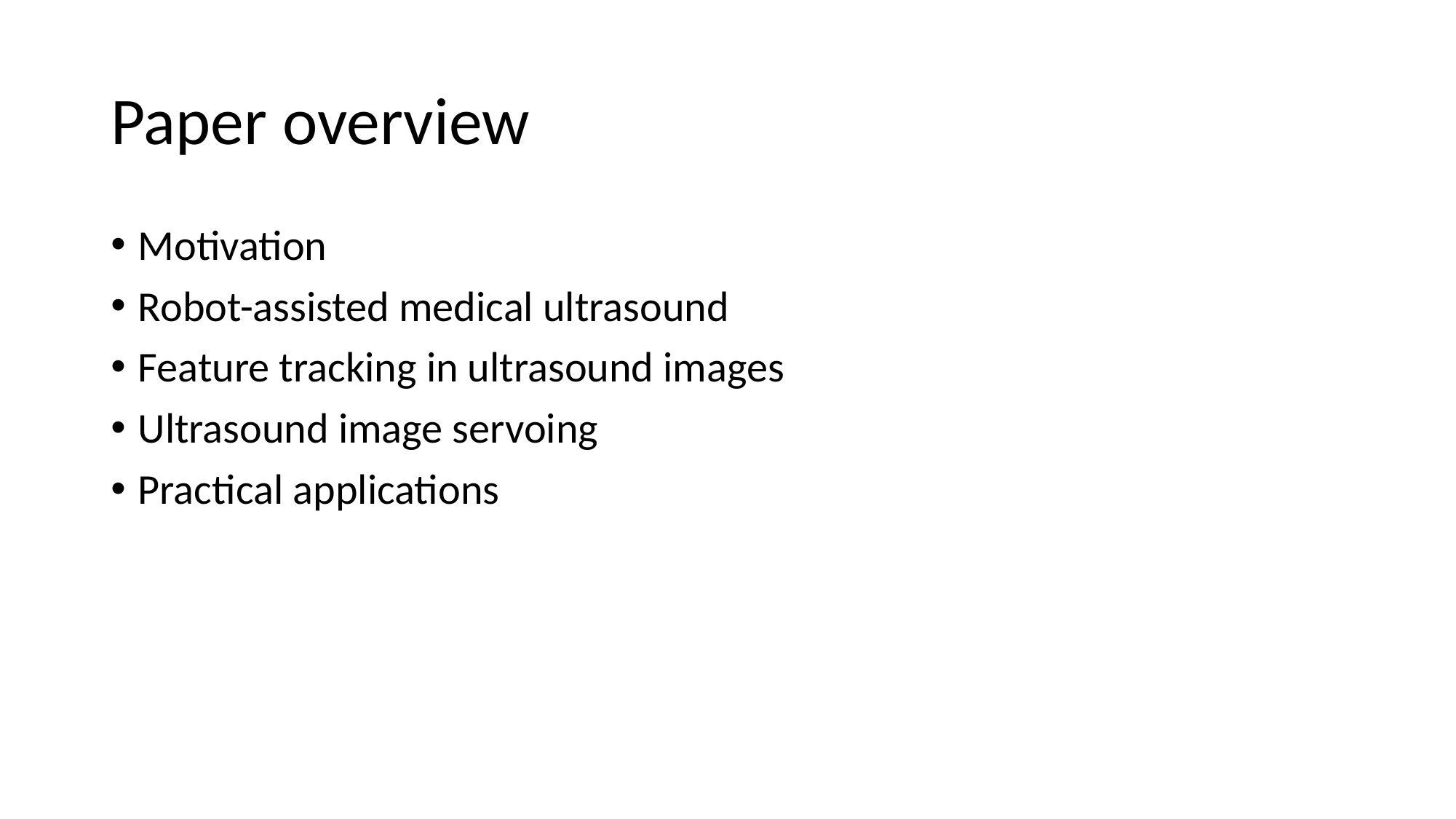

# Paper overview
Motivation
Robot-assisted medical ultrasound
Feature tracking in ultrasound images
Ultrasound image servoing
Practical applications